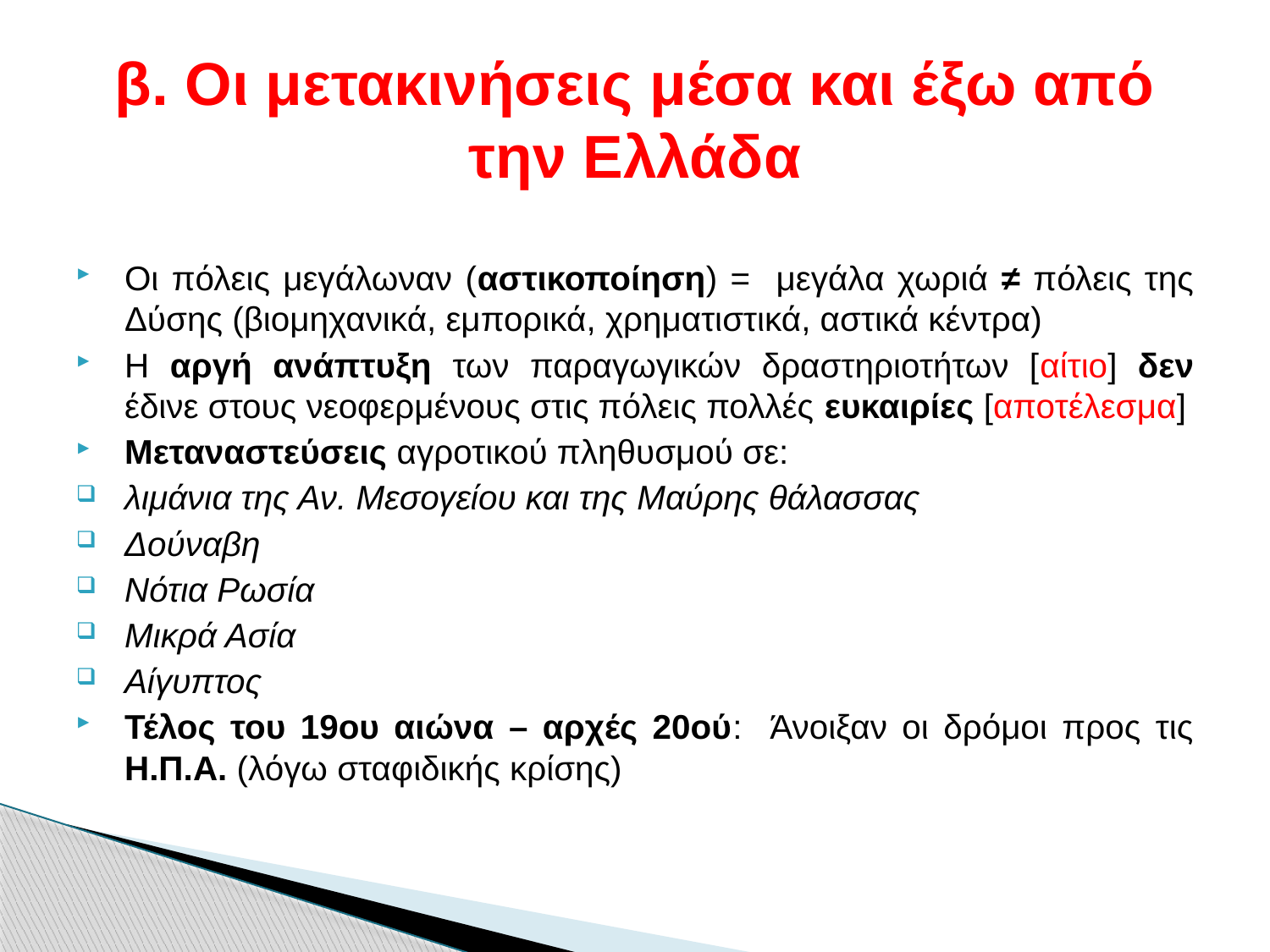

# β. Οι μετακινήσεις μέσα και έξω από την Ελλάδα

Οι πόλεις μεγάλωναν (αστικοποίηση) =  μεγάλα χωριά ≠ πόλεις της Δύσης (βιομηχανικά, εμπορικά, χρηματιστικά, αστικά κέντρα)
Η αργή ανάπτυξη των παραγωγικών δραστηριοτήτων [αίτιο] δεν έδινε στους νεοφερμένους στις πόλεις πολλές ευκαιρίες [αποτέλεσμα]
Μεταναστεύσεις αγροτικού πληθυσμού σε:
λιμάνια της Αν. Μεσογείου και της Μαύρης θάλασσας
Δούναβη
Νότια Ρωσία
Μικρά Ασία
Αίγυπτος
Τέλος του 19ου αιώνα – αρχές 20ού:  Άνοιξαν οι δρόμοι προς τις Η.Π.Α. (λόγω σταφιδικής κρίσης)